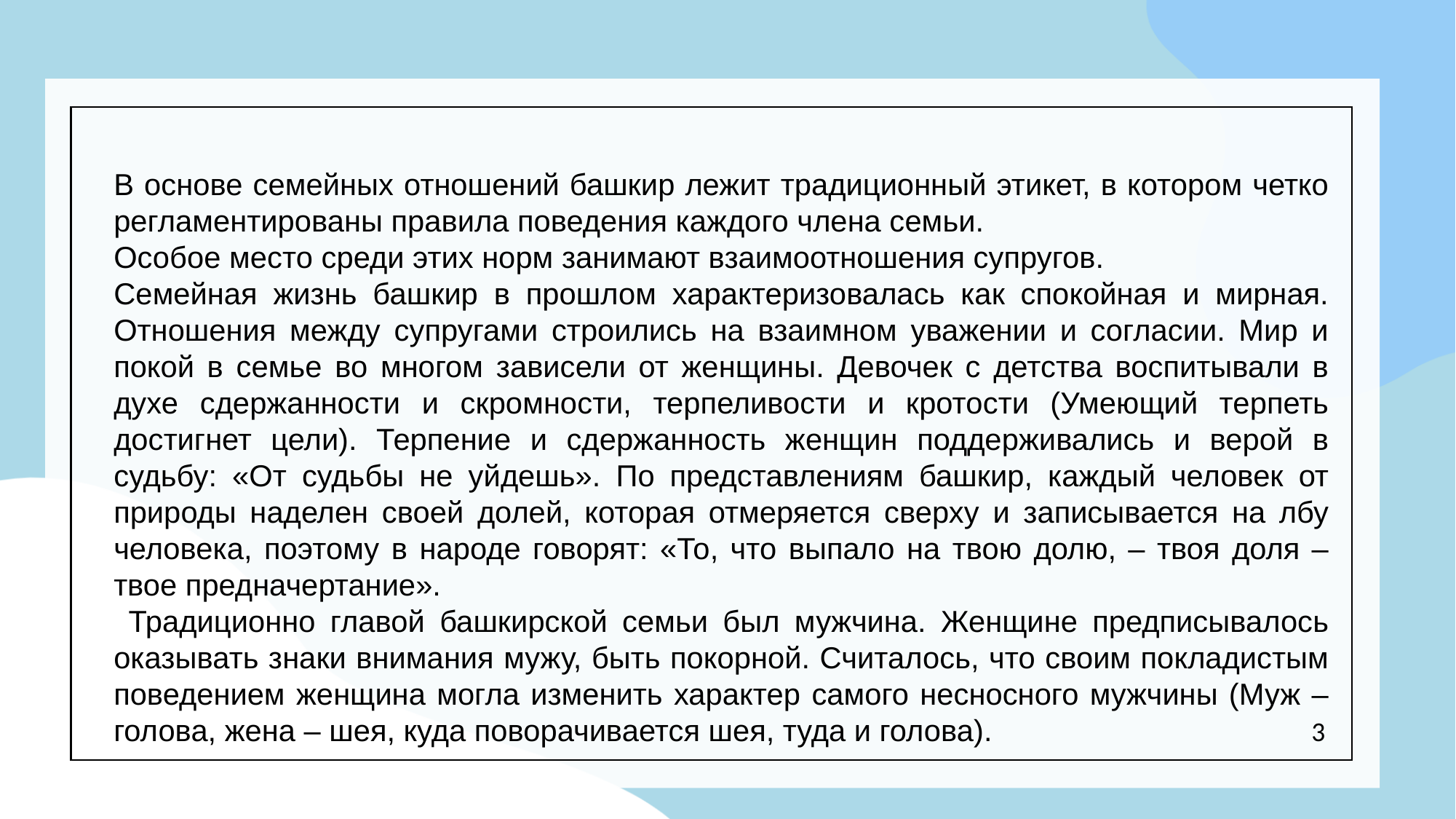

В основе семейных отношений башкир лежит традиционный этикет, в котором четко регламентированы правила поведения каждого члена семьи.
Особое место среди этих норм занимают взаимоотношения супругов.
Семейная жизнь башкир в прошлом характеризовалась как спокойная и мирная. Отношения между супругами строились на взаимном уважении и согласии. Мир и покой в семье во многом зависели от женщины. Девочек с детства воспитывали в духе сдержанности и скромности, терпеливости и кротости (Умеющий терпеть достигнет цели). Терпение и сдержанность женщин поддерживались и верой в судьбу: «От судьбы не уйдешь». По представлениям башкир, каждый человек от природы наделен своей долей, которая отмеряется сверху и записывается на лбу человека, поэтому в народе говорят: «То, что выпало на твою долю, – твоя доля – твое предначертание».
 Традиционно главой башкирской семьи был мужчина. Женщине предписывалось оказывать знаки внимания мужу, быть покорной. Считалось, что своим покладистым поведением женщина могла изменить характер самого несносного мужчины (Муж – голова, жена – шея, куда поворачивается шея, туда и голова).
3